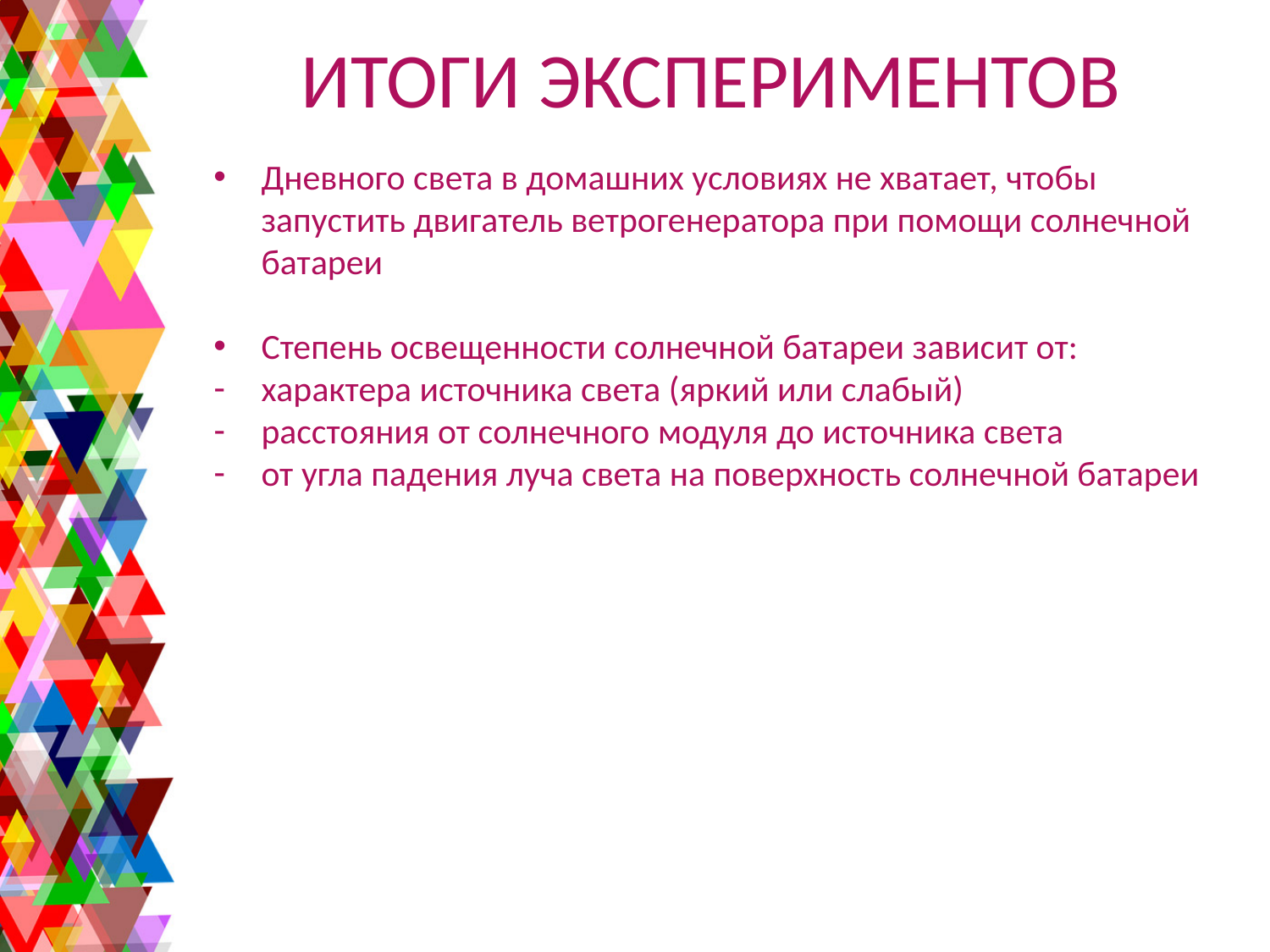

# ИТОГИ ЭКСПЕРИМЕНТОВ

Дневного света в домашних условиях не хватает, чтобы запустить двигатель ветрогенератора при помощи солнечной батареи

Степень освещенности солнечной батареи зависит от:
характера источника света (яркий или слабый)
расстояния от солнечного модуля до источника света
от угла падения луча света на поверхность солнечной батареи